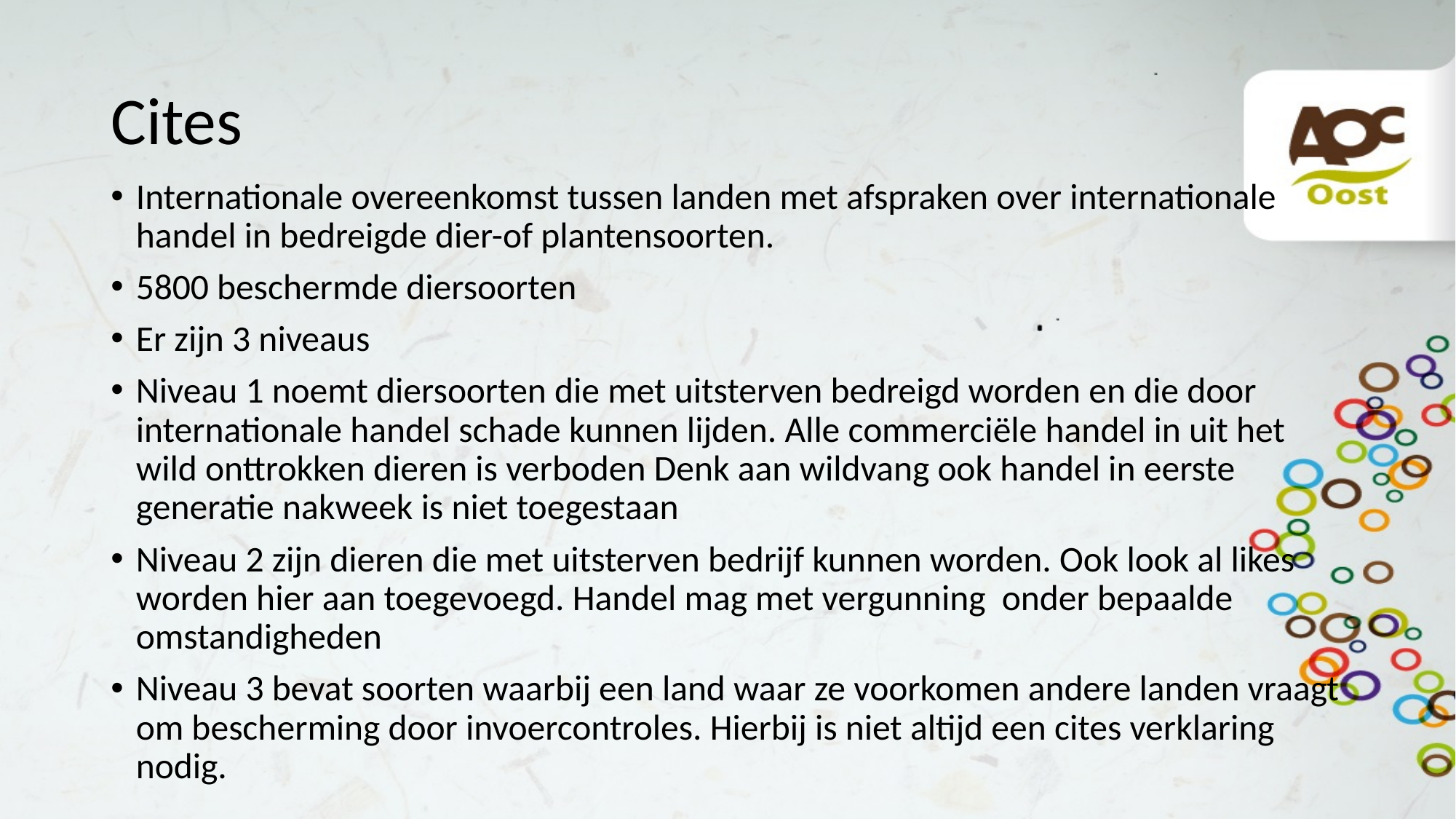

# Cites
Internationale overeenkomst tussen landen met afspraken over internationale handel in bedreigde dier-of plantensoorten.
5800 beschermde diersoorten
Er zijn 3 niveaus
Niveau 1 noemt diersoorten die met uitsterven bedreigd worden en die door internationale handel schade kunnen lijden. Alle commerciële handel in uit het wild onttrokken dieren is verboden Denk aan wildvang ook handel in eerste generatie nakweek is niet toegestaan
Niveau 2 zijn dieren die met uitsterven bedrijf kunnen worden. Ook look al likes worden hier aan toegevoegd. Handel mag met vergunning  onder bepaalde omstandigheden
Niveau 3 bevat soorten waarbij een land waar ze voorkomen andere landen vraagt om bescherming door invoercontroles. Hierbij is niet altijd een cites verklaring nodig.